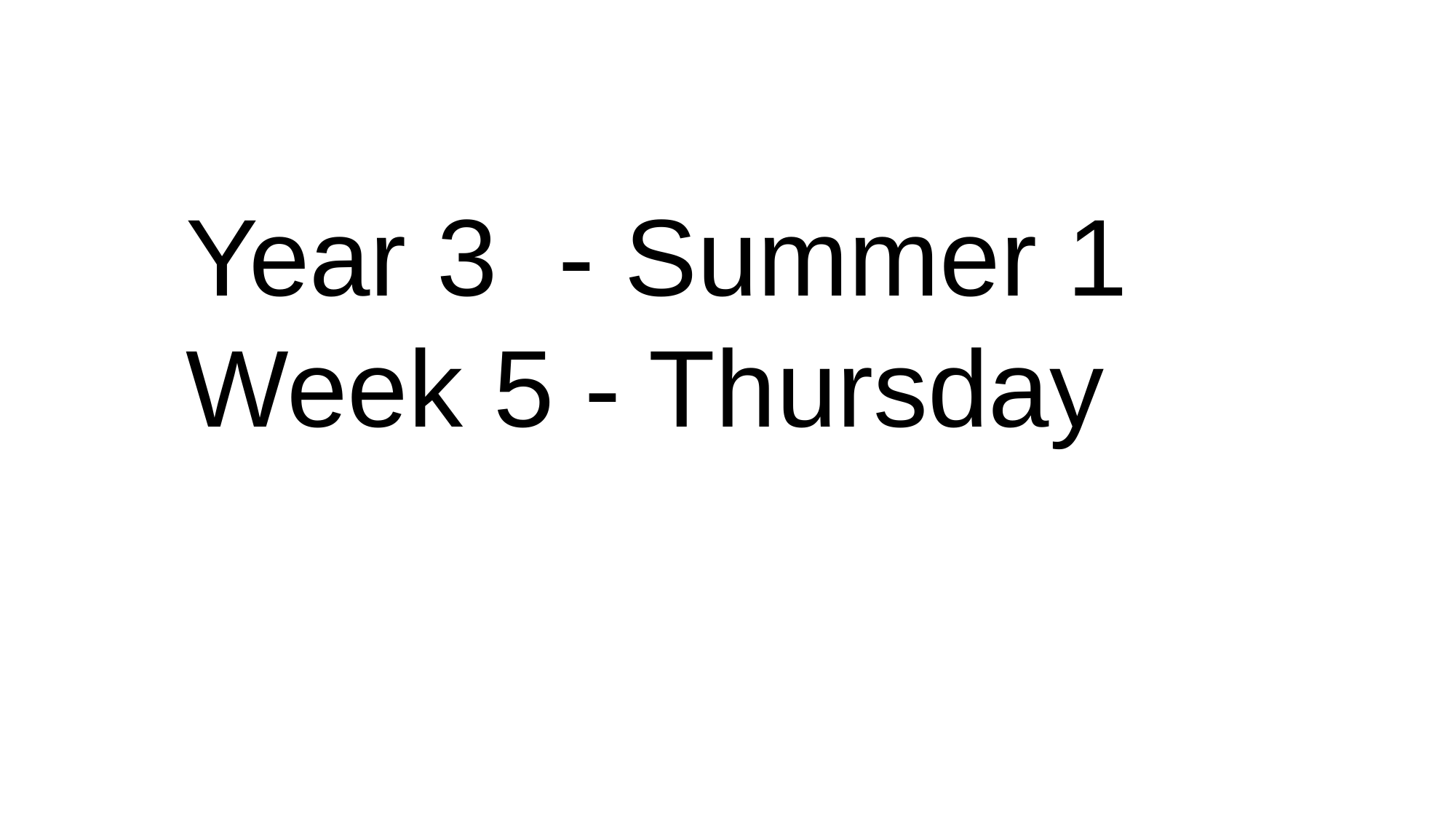

Year 3  - Summer 1
Week 5 - Thursday